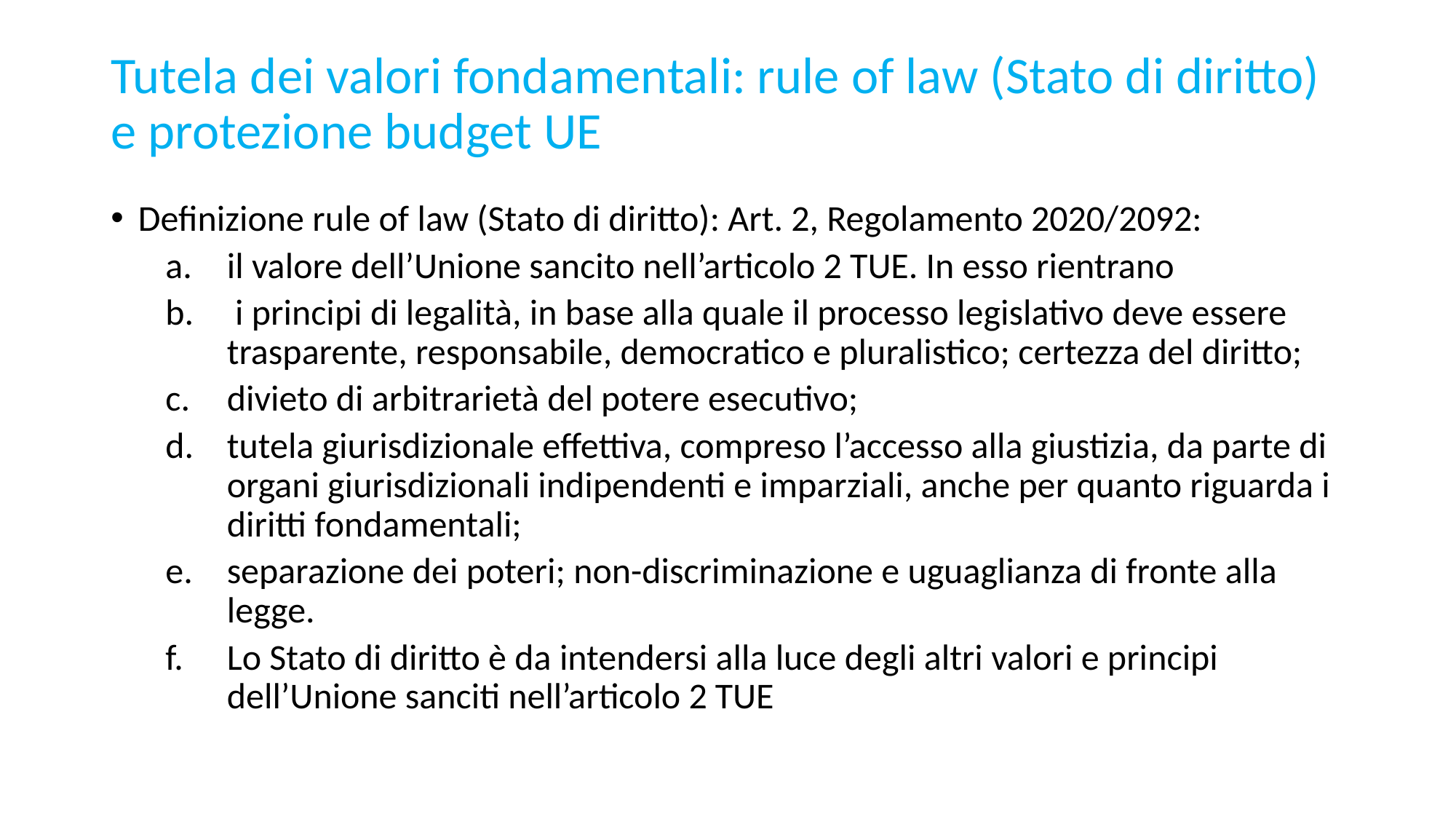

# Tutela dei valori fondamentali: rule of law (Stato di diritto) e protezione budget UE
Definizione rule of law (Stato di diritto): Art. 2, Regolamento 2020/2092:
il valore dell’Unione sancito nell’articolo 2 TUE. In esso rientrano
 i principi di legalità, in base alla quale il processo legislativo deve essere trasparente, responsabile, democratico e pluralistico; certezza del diritto;
divieto di arbitrarietà del potere esecutivo;
tutela giurisdizionale effettiva, compreso l’accesso alla giustizia, da parte di organi giurisdizionali indipendenti e imparziali, anche per quanto riguarda i diritti fondamentali;
separazione dei poteri; non-discriminazione e uguaglianza di fronte alla legge.
Lo Stato di diritto è da intendersi alla luce degli altri valori e principi dell’Unione sanciti nell’articolo 2 TUE